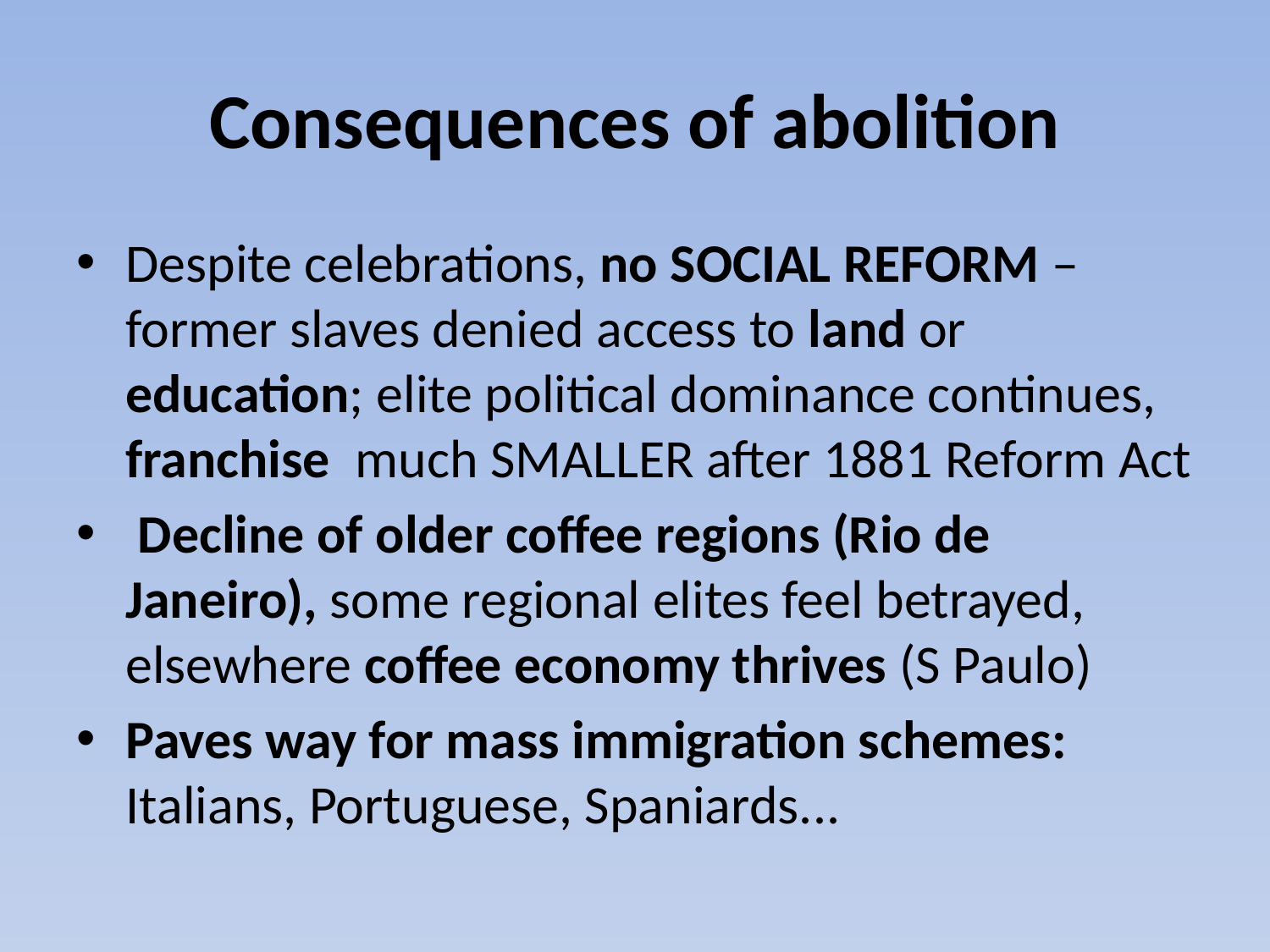

# Consequences of abolition
Despite celebrations, no SOCIAL REFORM – former slaves denied access to land or education; elite political dominance continues, franchise  much SMALLER after 1881 Reform Act
 Decline of older coffee regions (Rio de Janeiro), some regional elites feel betrayed, elsewhere coffee economy thrives (S Paulo)
Paves way for mass immigration schemes: Italians, Portuguese, Spaniards...